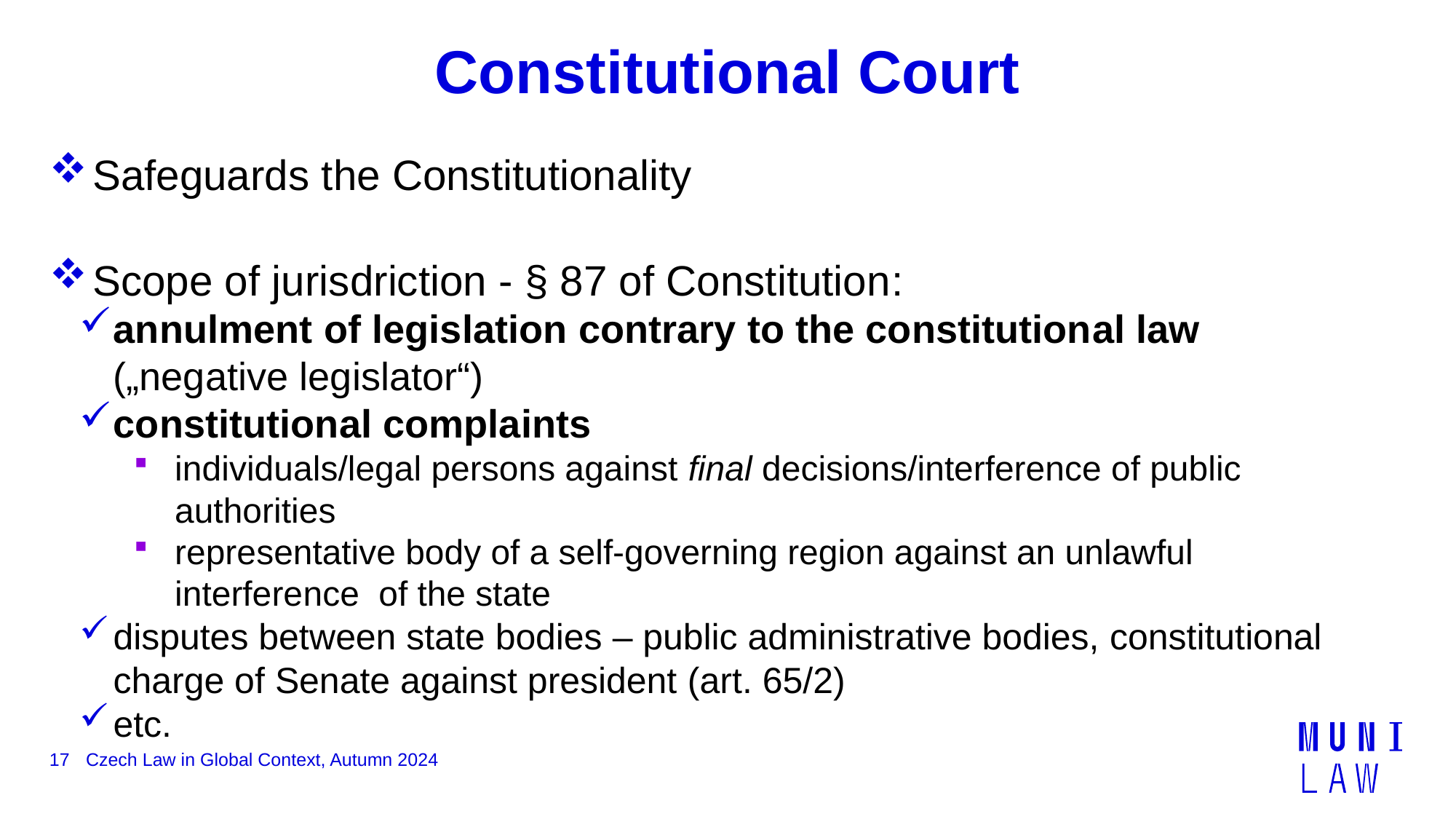

# Constitutional Court
Safeguards the Constitutionality

Scope of jurisdriction - § 87 of Constitution:
annulment of legislation contrary to the constitutional law („negative legislator“)
constitutional complaints
individuals/legal persons against final decisions/interference of public authorities
representative body of a self-governing region against an unlawful interference  of the state
disputes between state bodies – public administrative bodies, constitutional charge of Senate against president (art. 65/2)
etc.

17
Czech Law in Global Context, Autumn 2024